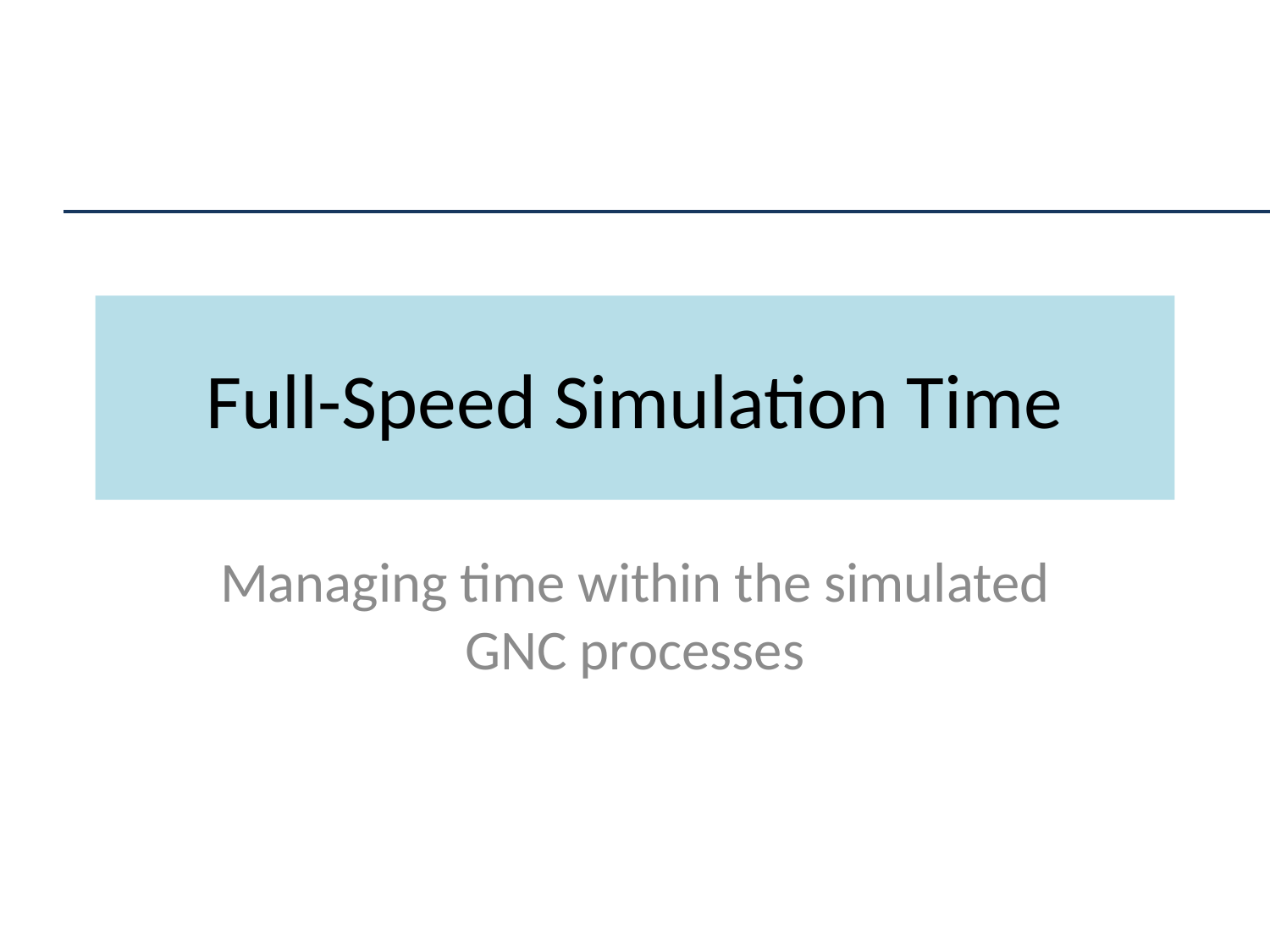

# Full-Speed Simulation Time
Managing time within the simulated GNC processes